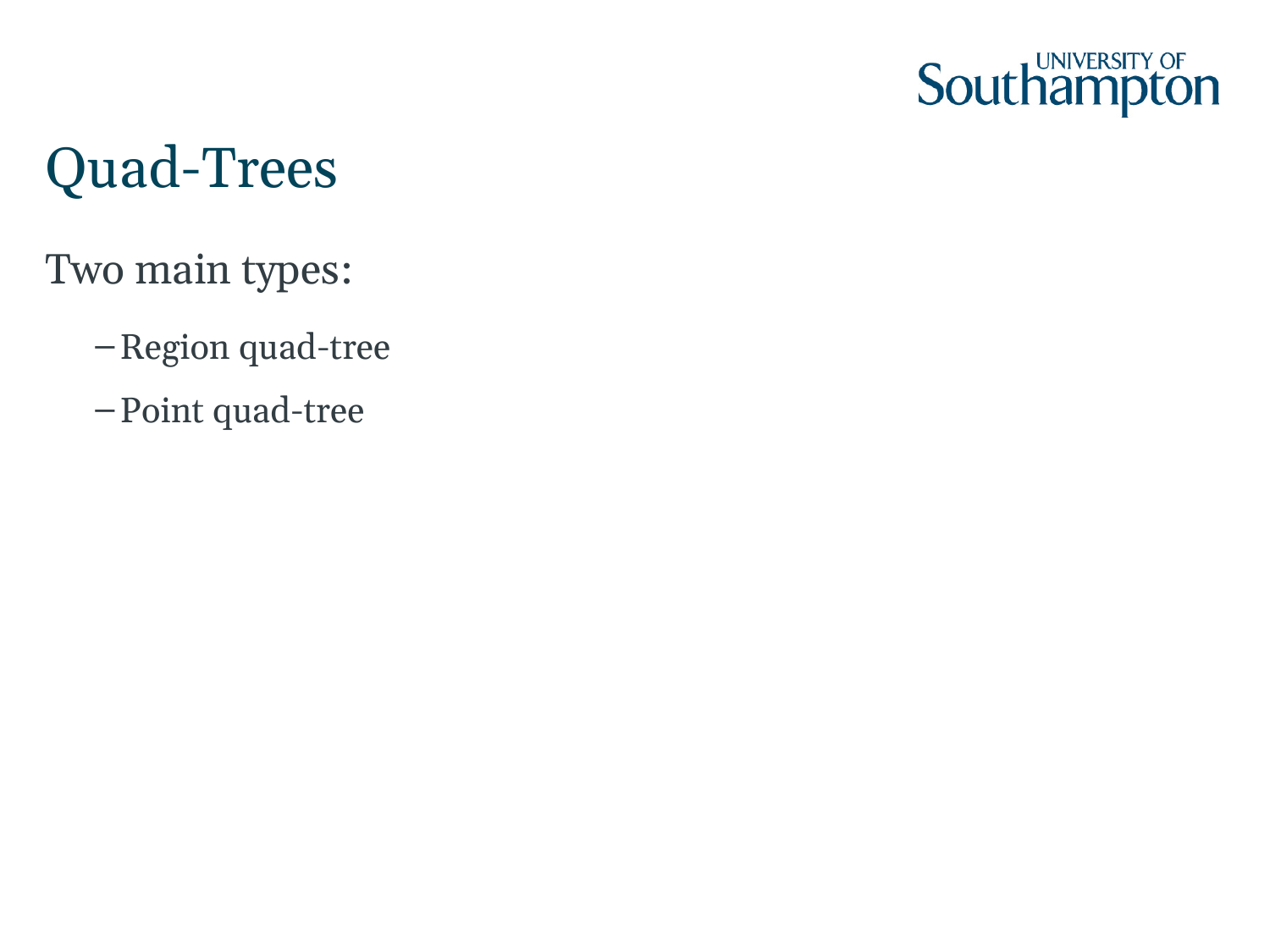

# Quad-Trees
Two main types:
Region quad-tree
Point quad-tree